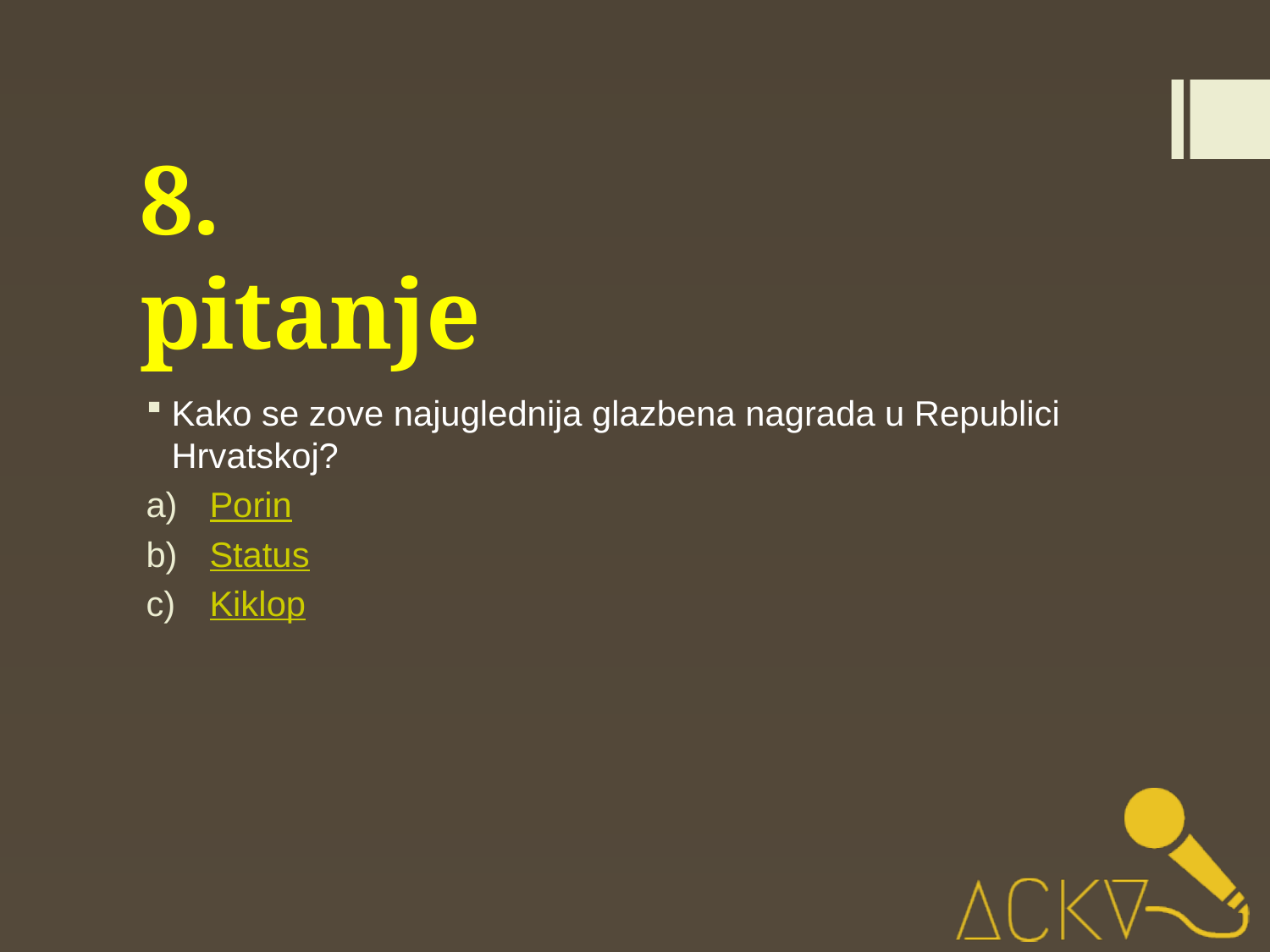

# 8. pitanje
Kako se zove najuglednija glazbena nagrada u Republici Hrvatskoj?
Porin
Status
Kiklop